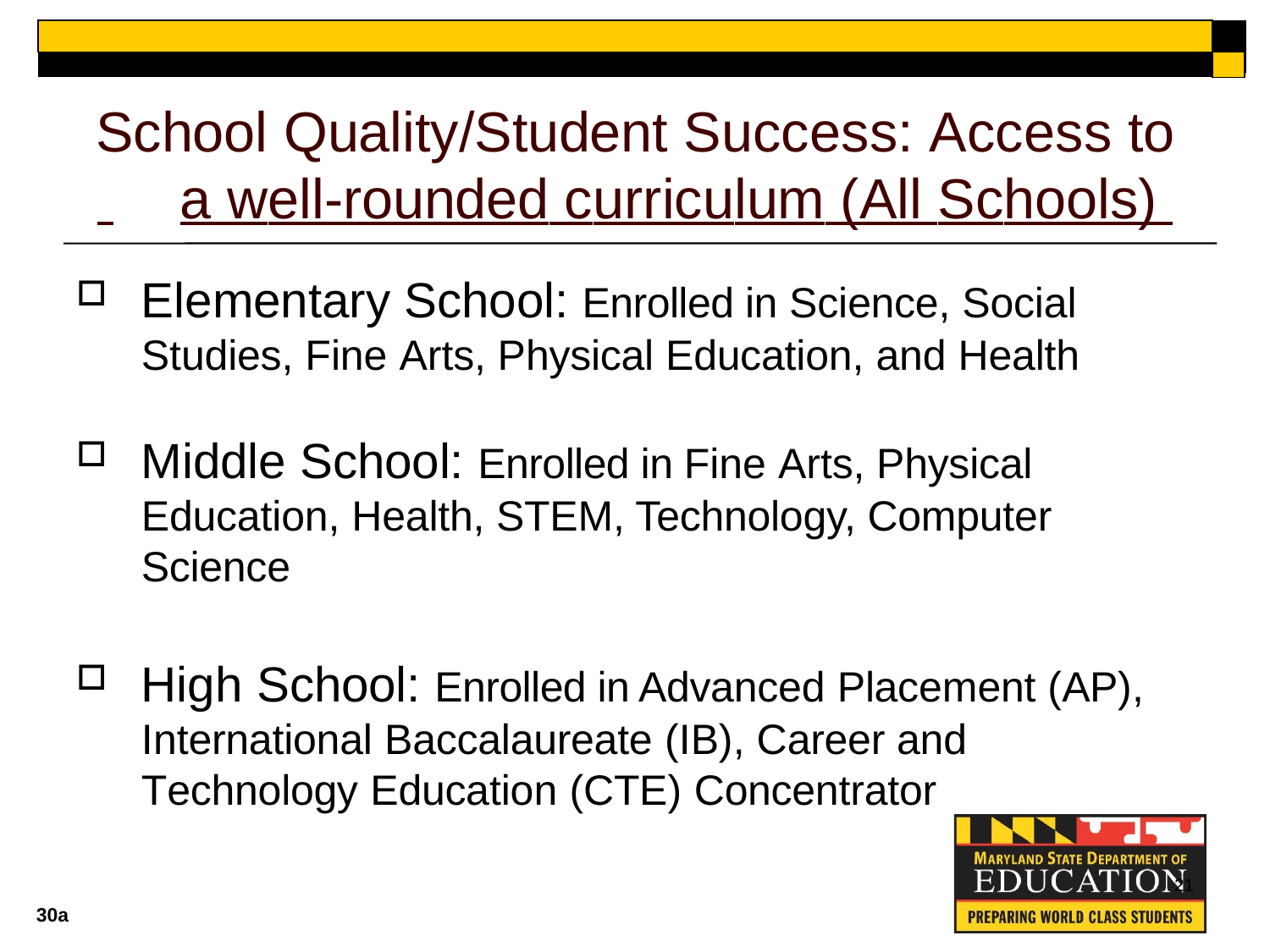

|  |  |
| --- | --- |
|  |  |
School Quality/Student Success: Access to
 	a well-rounded curriculum (All Schools)
Elementary School: Enrolled in Science, Social Studies, Fine Arts, Physical Education, and Health

Middle School: Enrolled in Fine Arts, Physical Education, Health, STEM, Technology, Computer Science

High School: Enrolled in Advanced Placement (AP), International Baccalaureate (IB), Career and Technology Education (CTE) Concentrator

21
30a